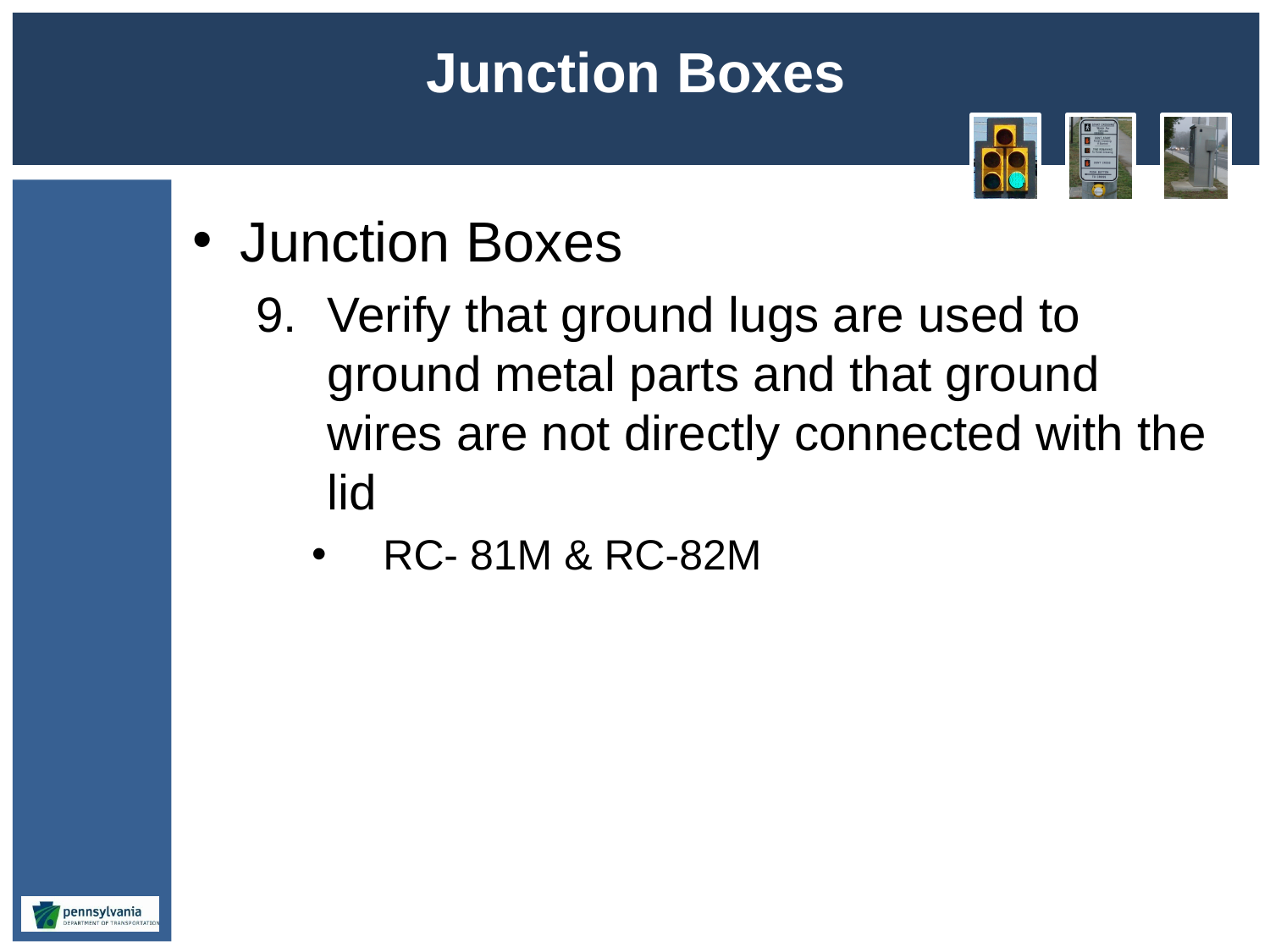

# Junction Boxes
Junction Boxes
Verify that ground lugs are used to ground metal parts and that ground wires are not directly connected with the lid
RC- 81M & RC-82M